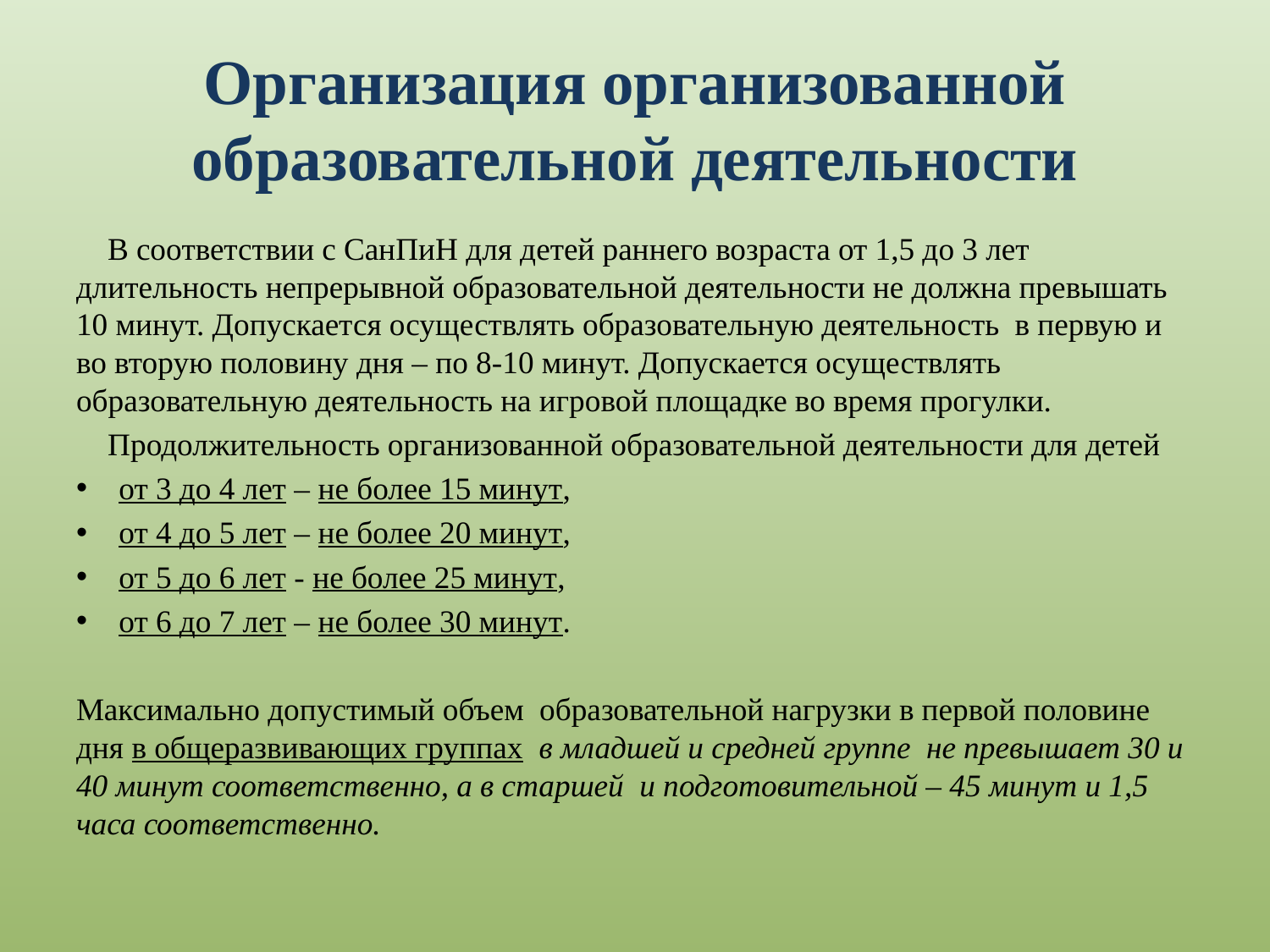

# Организация организованной образовательной деятельности
    В соответствии с СанПиН для детей раннего возраста от 1,5 до 3 лет длительность непрерывной образовательной деятельности не должна превышать 10 минут. Допускается осуществлять образовательную деятельность  в первую и во вторую половину дня – по 8-10 минут. Допускается осуществлять образовательную деятельность на игровой площадке во время прогулки.
    Продолжительность организованной образовательной деятельности для детей
от 3 до 4 лет – не более 15 минут,
от 4 до 5 лет – не более 20 минут,
от 5 до 6 лет - не более 25 минут,
от 6 до 7 лет – не более 30 минут.

Максимально допустимый объем  образовательной нагрузки в первой половине дня в общеразвивающих группах  в младшей и средней группе  не превышает 30 и 40 минут соответственно, а в старшей  и подготовительной – 45 минут и 1,5 часа соответственно.